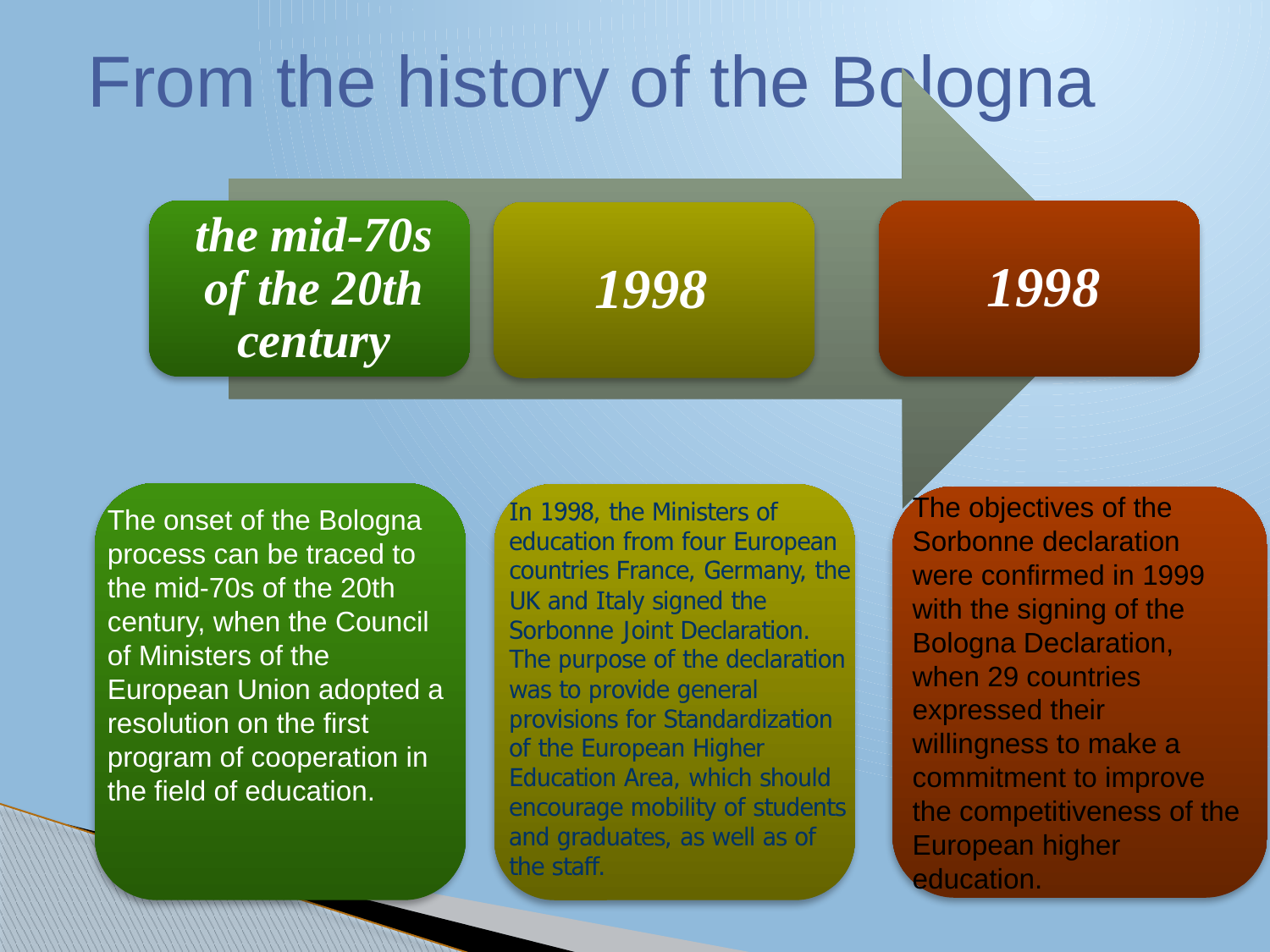

# From the history of the Bologna
the mid-70s of the 20th century
1998
1998

The objectives of the Sorbonne declaration were confirmed in 1999 with the signing of the Bologna Declaration, when 29 countries expressed their willingness to make a commitment to improve the competitiveness of the European higher education.

In 1998, the Ministers of education from four European countries France, Germany, the UK and Italy signed the Sorbonne Joint Declaration. The purpose of the declaration was to provide general provisions for Standardization of the European Higher Education Area, which should encourage mobility of students and graduates, as well as of the staff.

The onset of the Bologna process can be traced to the mid-70s of the 20th century, when the Council of Ministers of the European Union adopted a resolution on the first program of cooperation in the field of education.